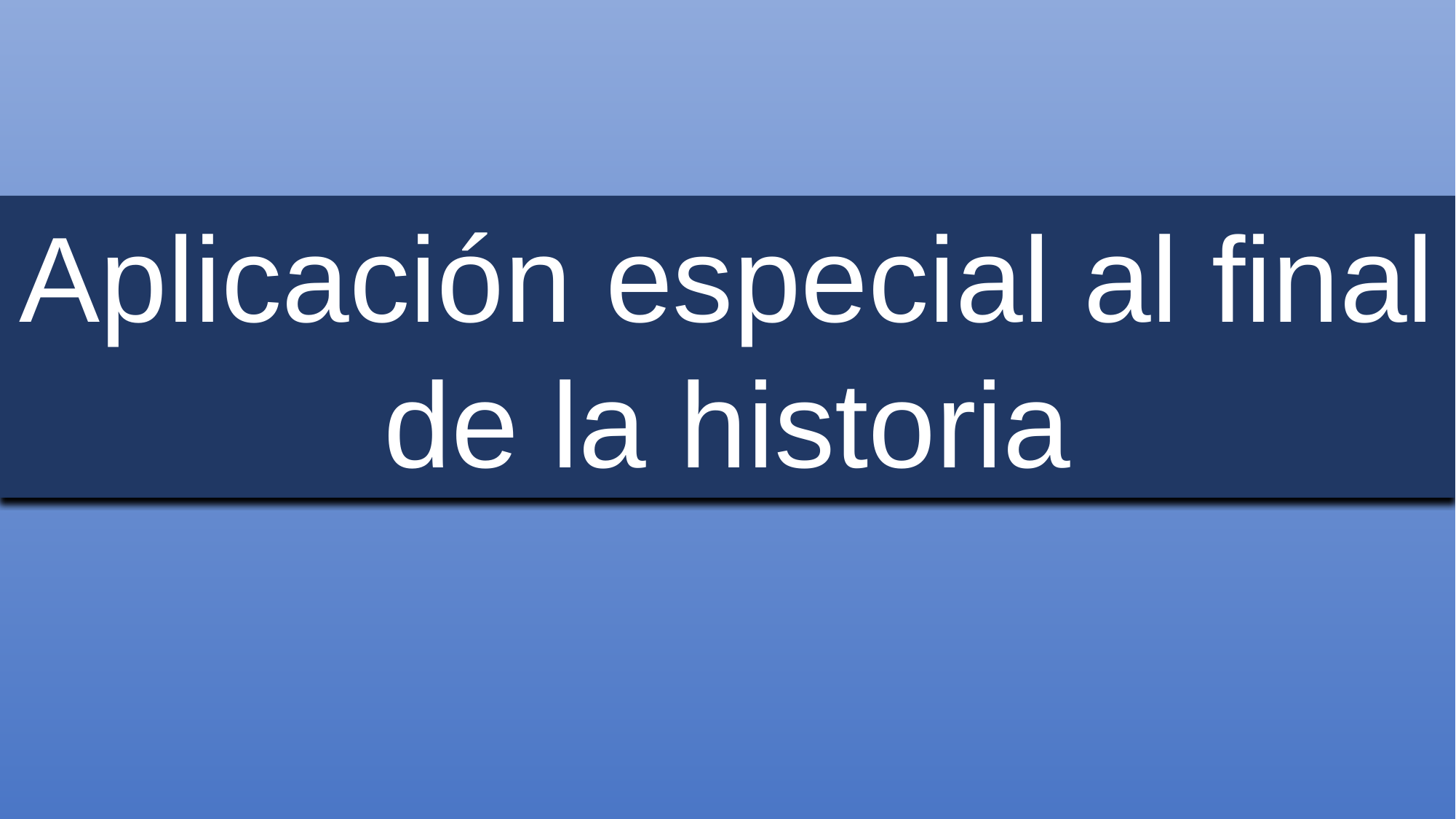

Aplicación especial al final de la historia